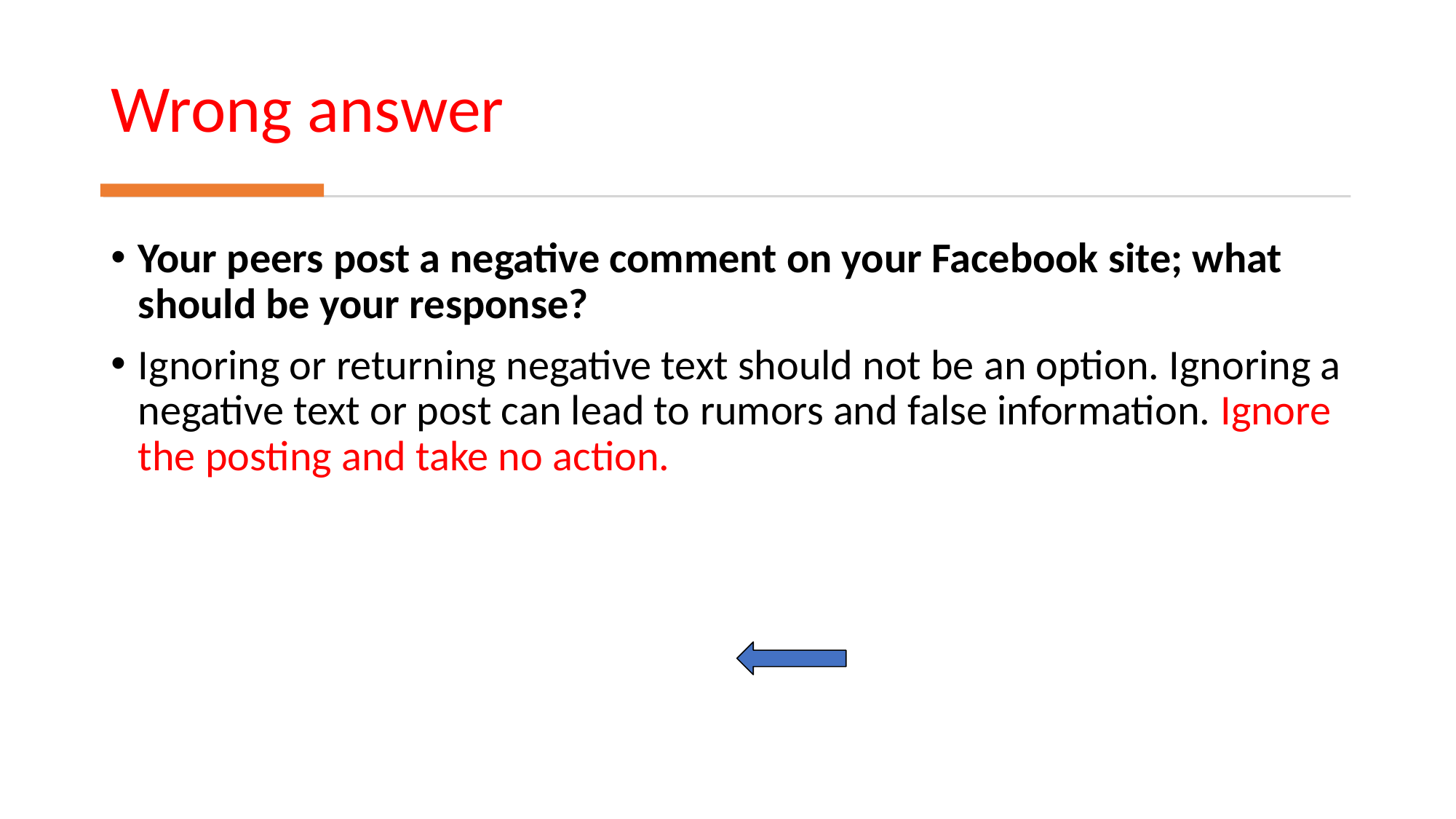

# Wrong answer

Your peers post a negative comment on your Facebook site; what should be your response?
Ignoring or returning negative text should not be an option. Ignoring a negative text or post can lead to rumors and false information. Ignore the posting and take no action.